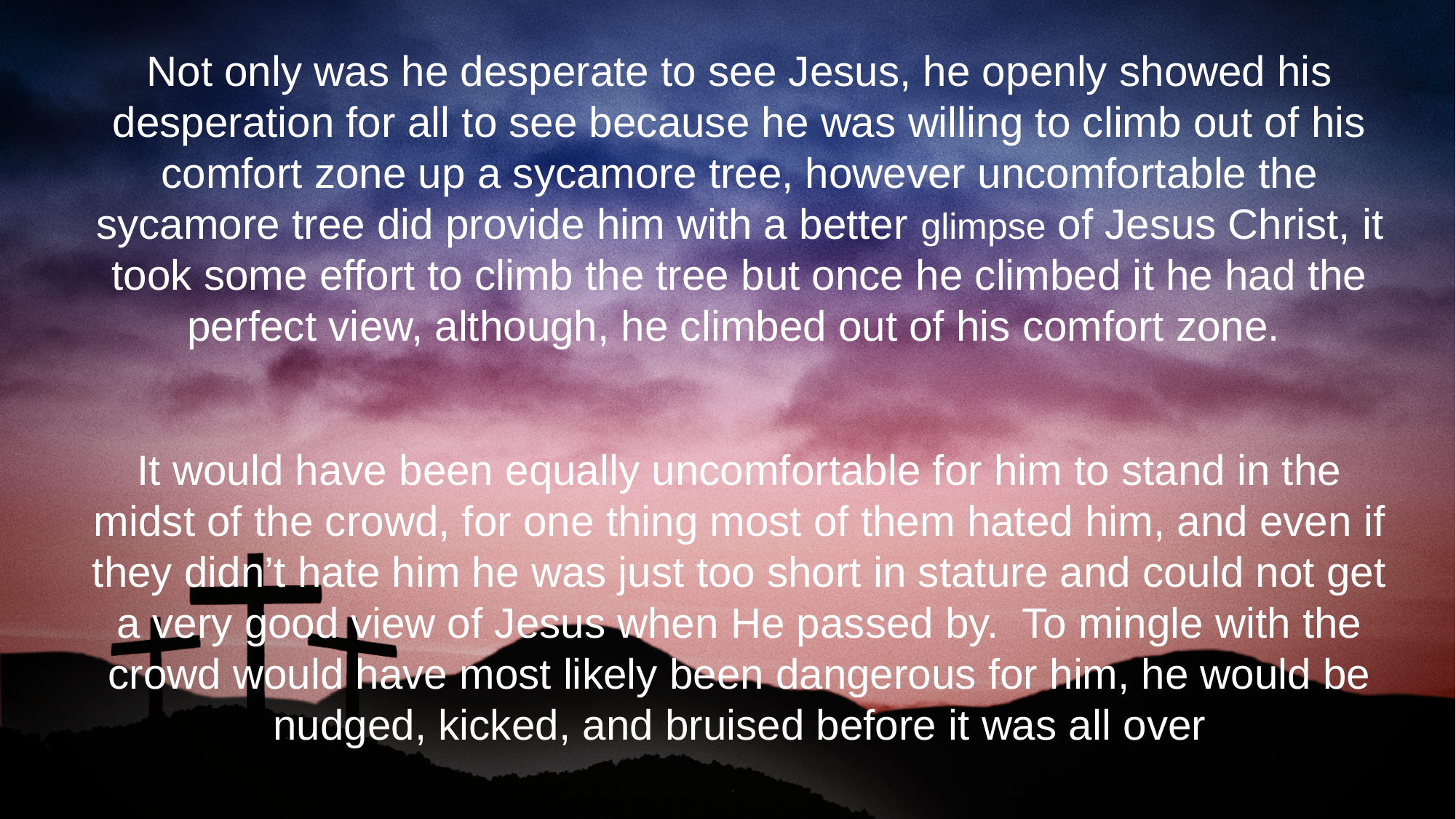

Not only was he desperate to see Jesus, he openly showed his desperation for all to see because he was willing to climb out of his comfort zone up a sycamore tree, however uncomfortable the sycamore tree did provide him with a better glimpse of Jesus Christ, it took some effort to climb the tree but once he climbed it he had the perfect view, although, he climbed out of his comfort zone.
It would have been equally uncomfortable for him to stand in the midst of the crowd, for one thing most of them hated him, and even if they didn’t hate him he was just too short in stature and could not get a very good view of Jesus when He passed by.  To mingle with the crowd would have most likely been dangerous for him, he would be nudged, kicked, and bruised before it was all over